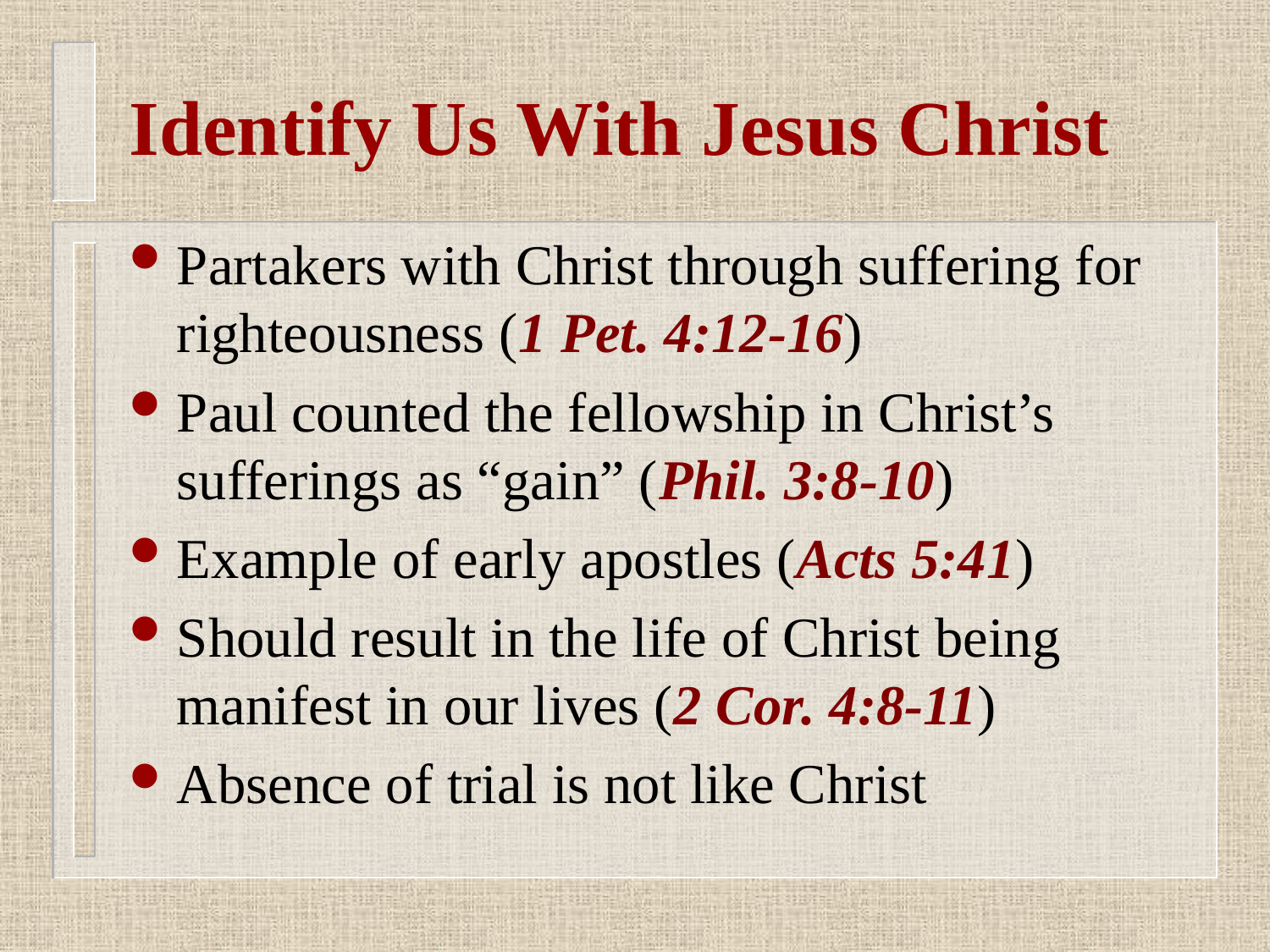

# Identify Us With Jesus Christ
Partakers with Christ through suffering for righteousness (1 Pet. 4:12-16)
Paul counted the fellowship in Christ’s sufferings as “gain” (Phil. 3:8-10)
Example of early apostles (Acts 5:41)
Should result in the life of Christ being manifest in our lives (2 Cor. 4:8-11)
Absence of trial is not like Christ